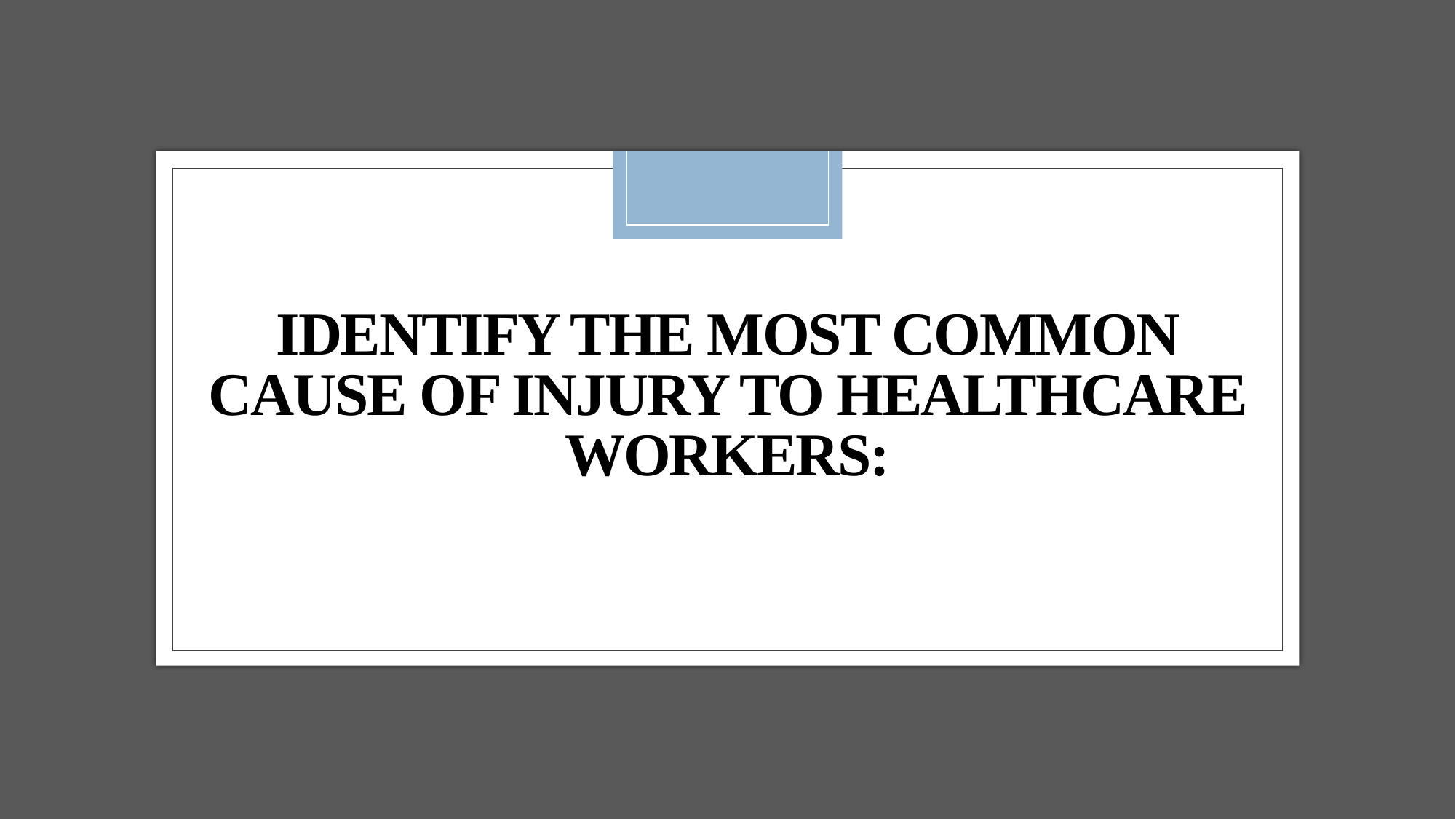

# Identify the most common cause of injury to healthcare workers: